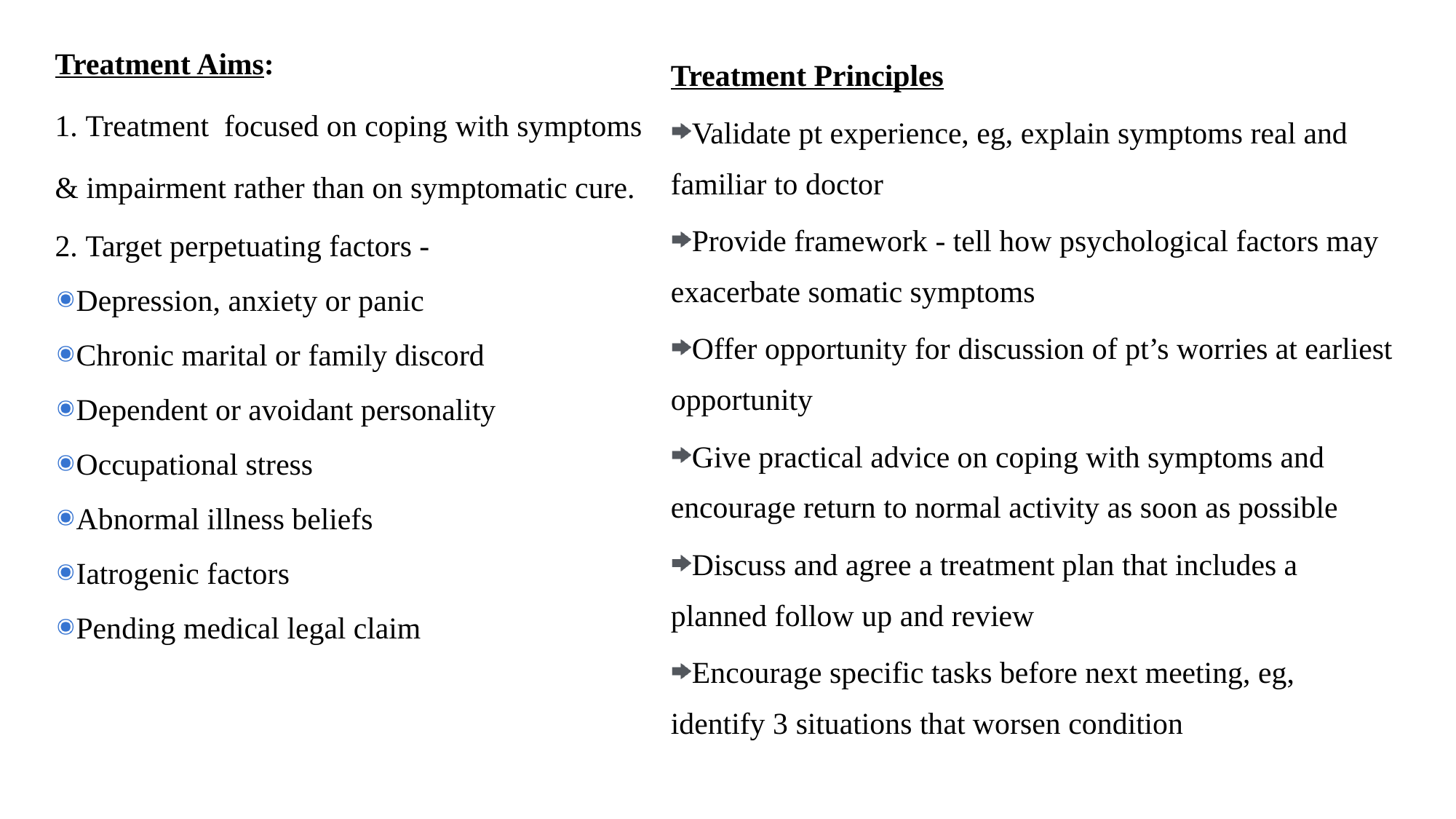

Treatment Aims:
 Treatment  focused on coping with symptoms & impairment rather than on symptomatic cure.
 Target perpetuating factors -
Depression, anxiety or panic
Chronic marital or family discord
Dependent or avoidant personality
Occupational stress
Abnormal illness beliefs
Iatrogenic factors
Pending medical legal claim

Treatment Principles
Validate pt experience, eg, explain symptoms real and familiar to doctor
Provide framework - tell how psychological factors may exacerbate somatic symptoms
Offer opportunity for discussion of pt’s worries at earliest opportunity
Give practical advice on coping with symptoms and encourage return to normal activity as soon as possible
Discuss and agree a treatment plan that includes a planned follow up and review
Encourage specific tasks before next meeting, eg, identify 3 situations that worsen condition